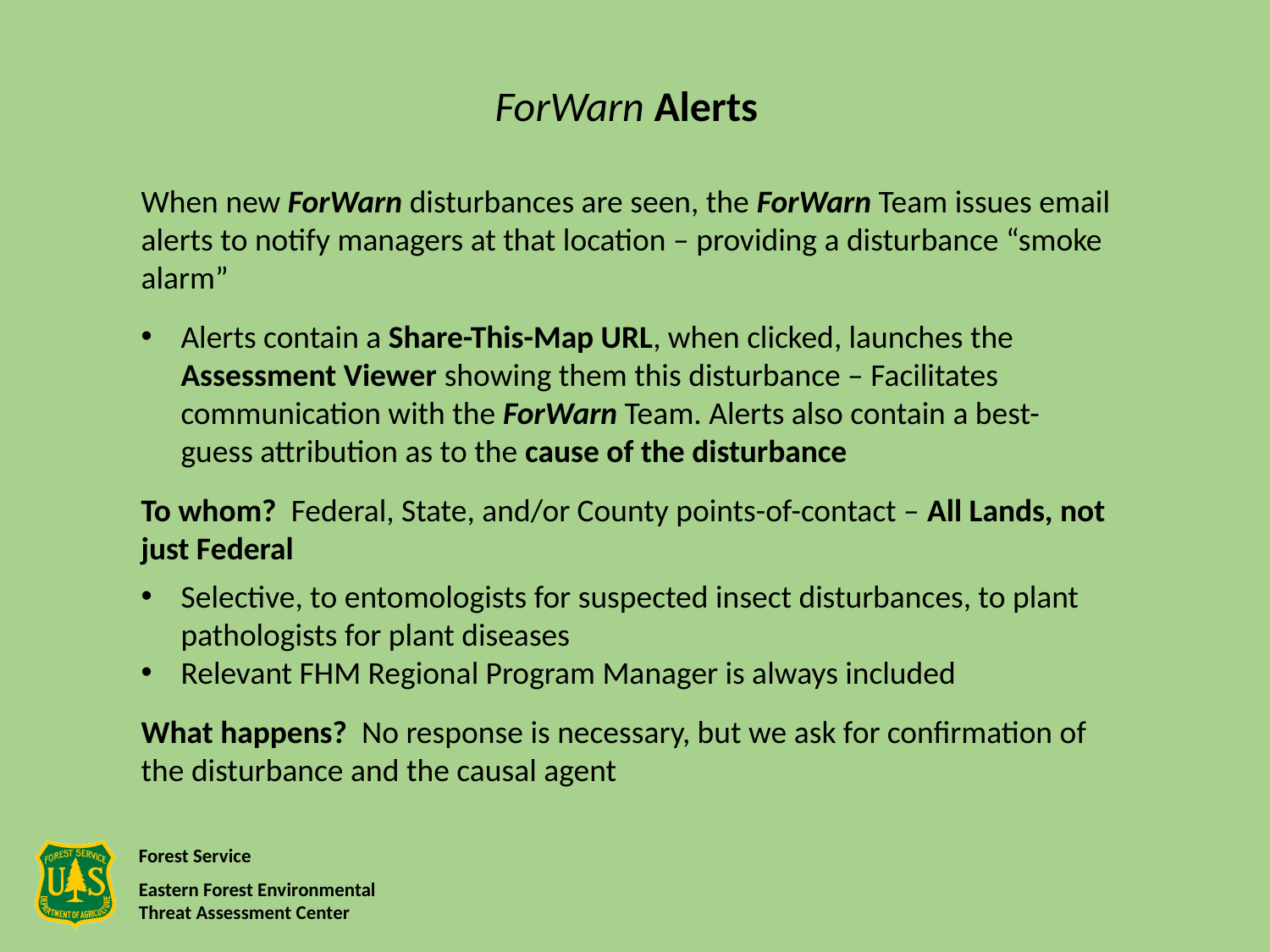

ForWarn Alerts
When new ForWarn disturbances are seen, the ForWarn Team issues email alerts to notify managers at that location – providing a disturbance “smoke alarm”
Alerts contain a Share-This-Map URL, when clicked, launches the Assessment Viewer showing them this disturbance – Facilitates communication with the ForWarn Team. Alerts also contain a best-guess attribution as to the cause of the disturbance
To whom?  Federal, State, and/or County points-of-contact – All Lands, not just Federal
Selective, to entomologists for suspected insect disturbances, to plant pathologists for plant diseases
Relevant FHM Regional Program Manager is always included
What happens?  No response is necessary, but we ask for confirmation of the disturbance and the causal agent